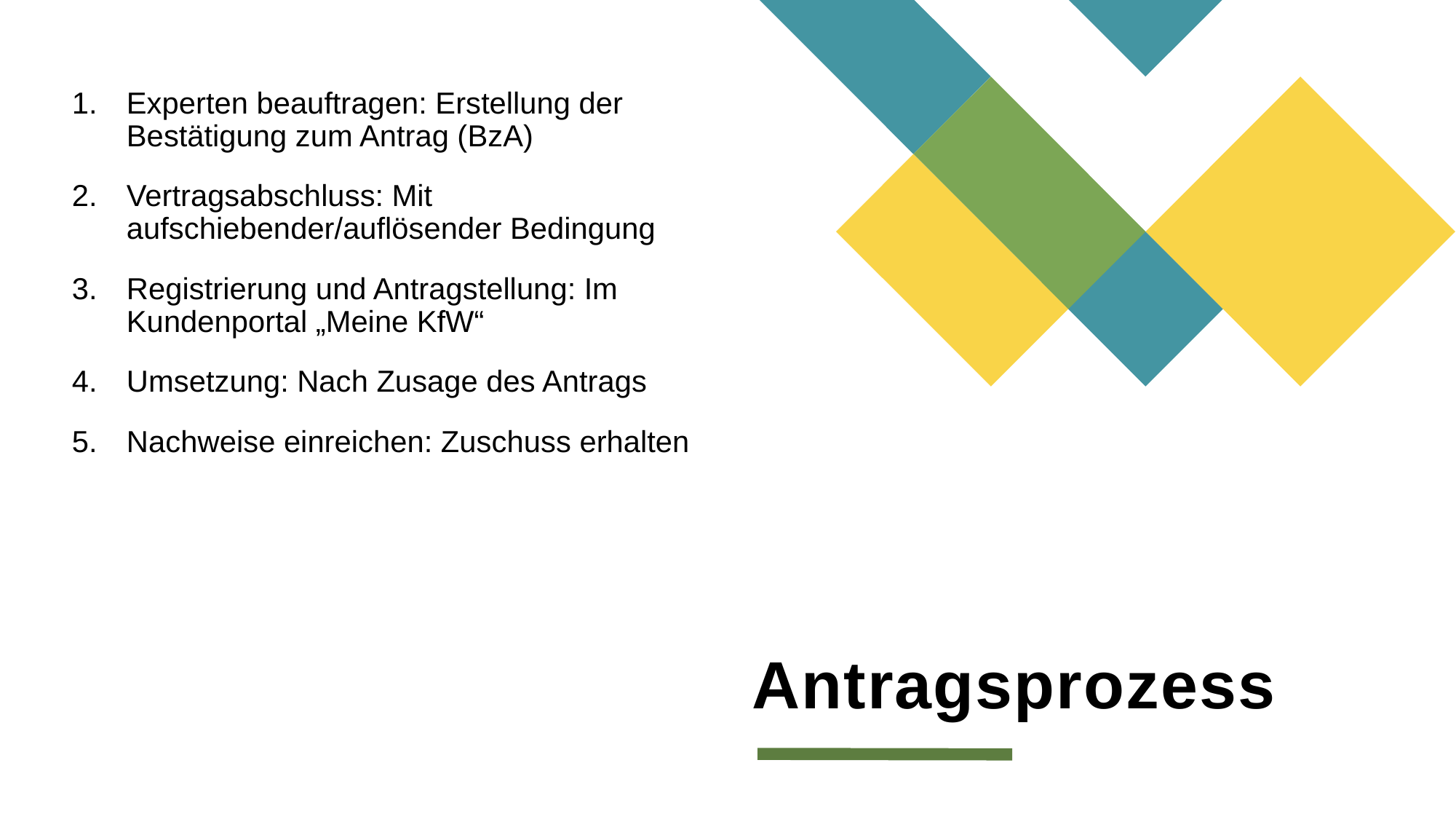

Experten beauftragen: Erstellung der Bestätigung zum Antrag (BzA)
Vertragsabschluss: Mit aufschiebender/auflösender Bedingung
Registrierung und Antragstellung: Im Kundenportal „Meine KfW“
Umsetzung: Nach Zusage des Antrags
Nachweise einreichen: Zuschuss erhalten
# Antragsprozess